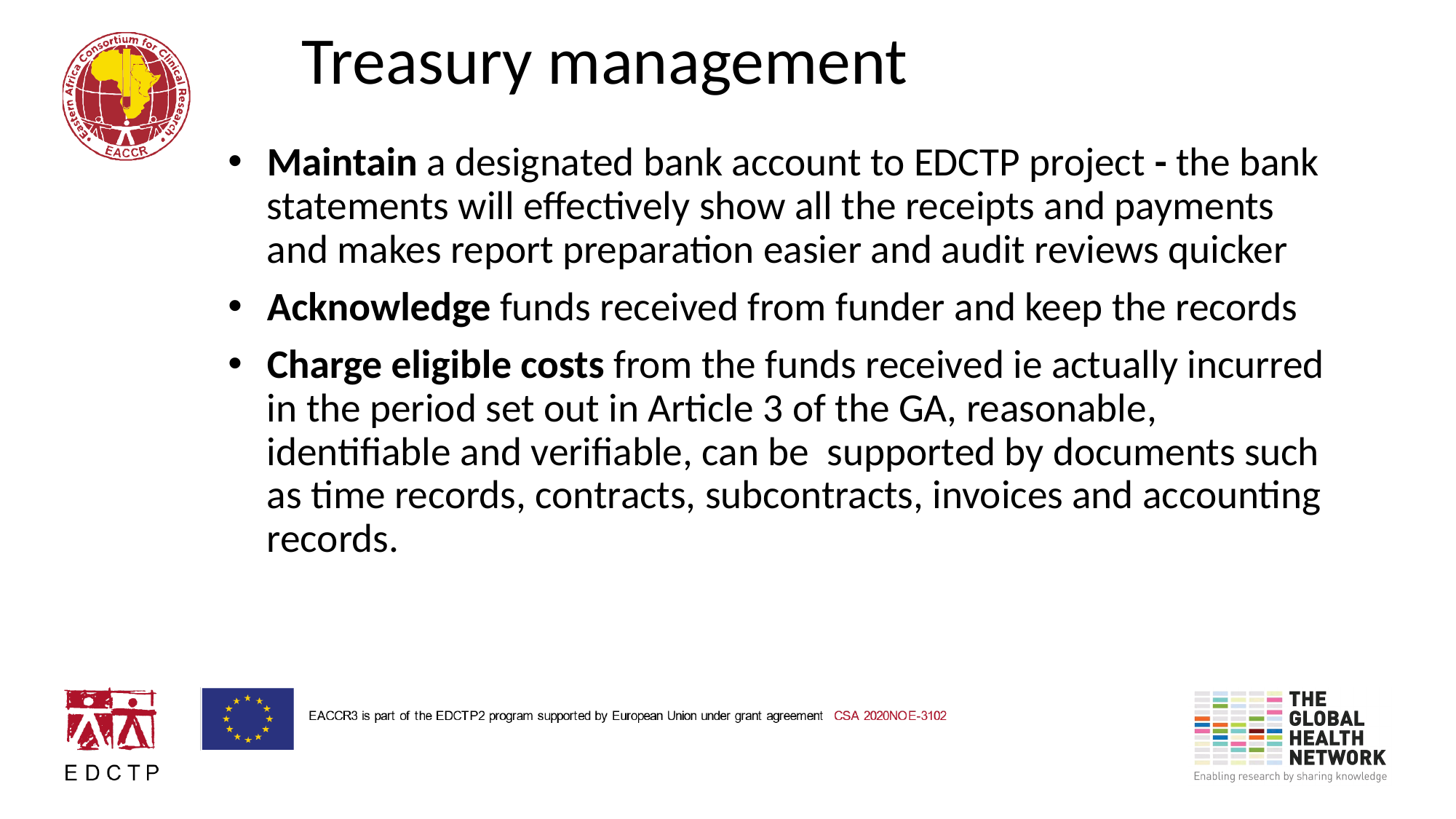

# Treasury management
Maintain a designated bank account to EDCTP project - the bank statements will effectively show all the receipts and payments and makes report preparation easier and audit reviews quicker
Acknowledge funds received from funder and keep the records
Charge eligible costs from the funds received ie actually incurred in the period set out in Article 3 of the GA, reasonable, identifiable and verifiable, can be  supported by documents such as time records, contracts, subcontracts, invoices and accounting records.